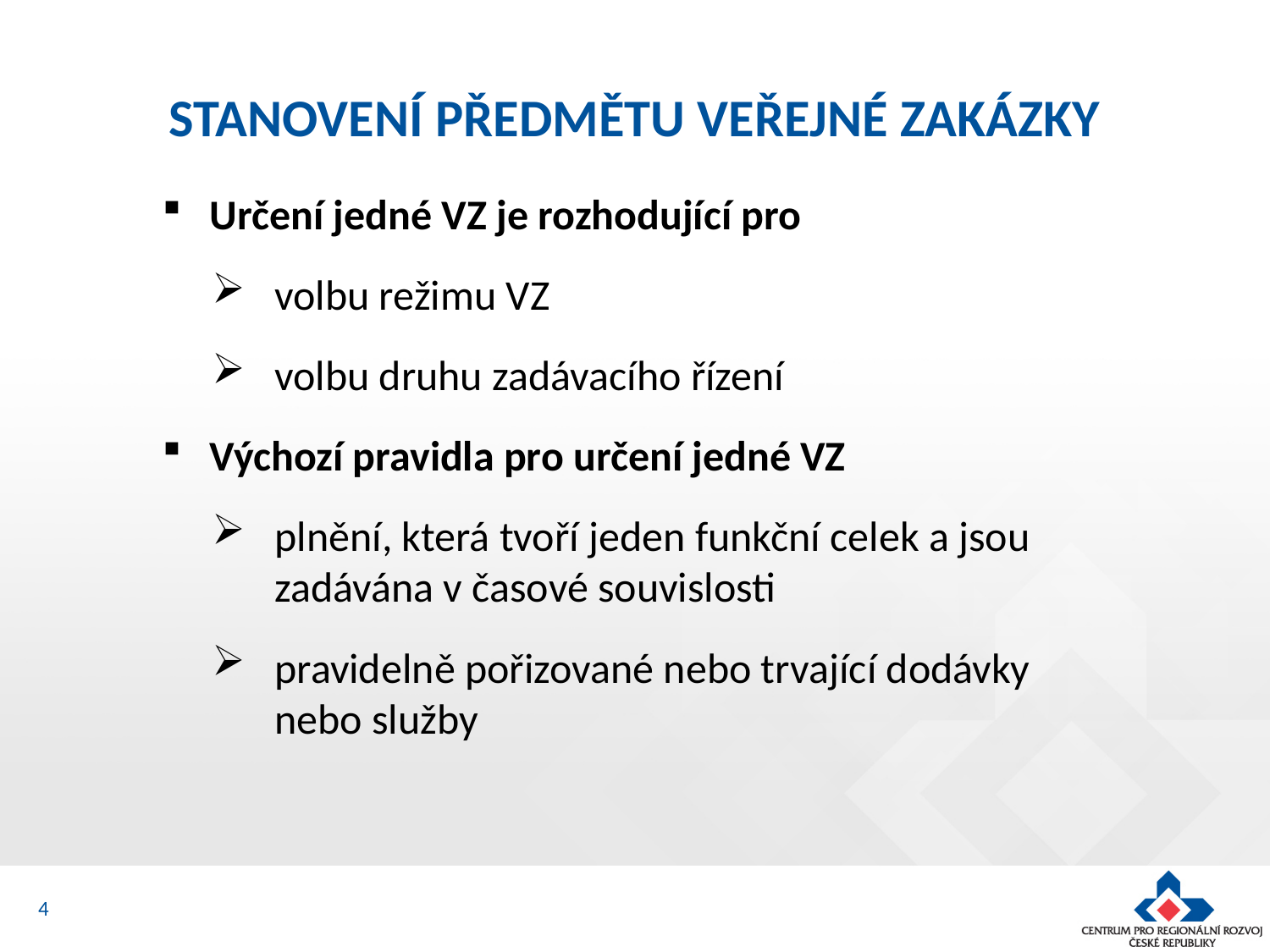

# STANOVENÍ PŘEDMĚTU VEŘEJNÉ ZAKÁZKY
Určení jedné VZ je rozhodující pro
volbu režimu VZ
volbu druhu zadávacího řízení
Výchozí pravidla pro určení jedné VZ
plnění, která tvoří jeden funkční celek a jsou zadávána v časové souvislosti
pravidelně pořizované nebo trvající dodávky nebo služby
4